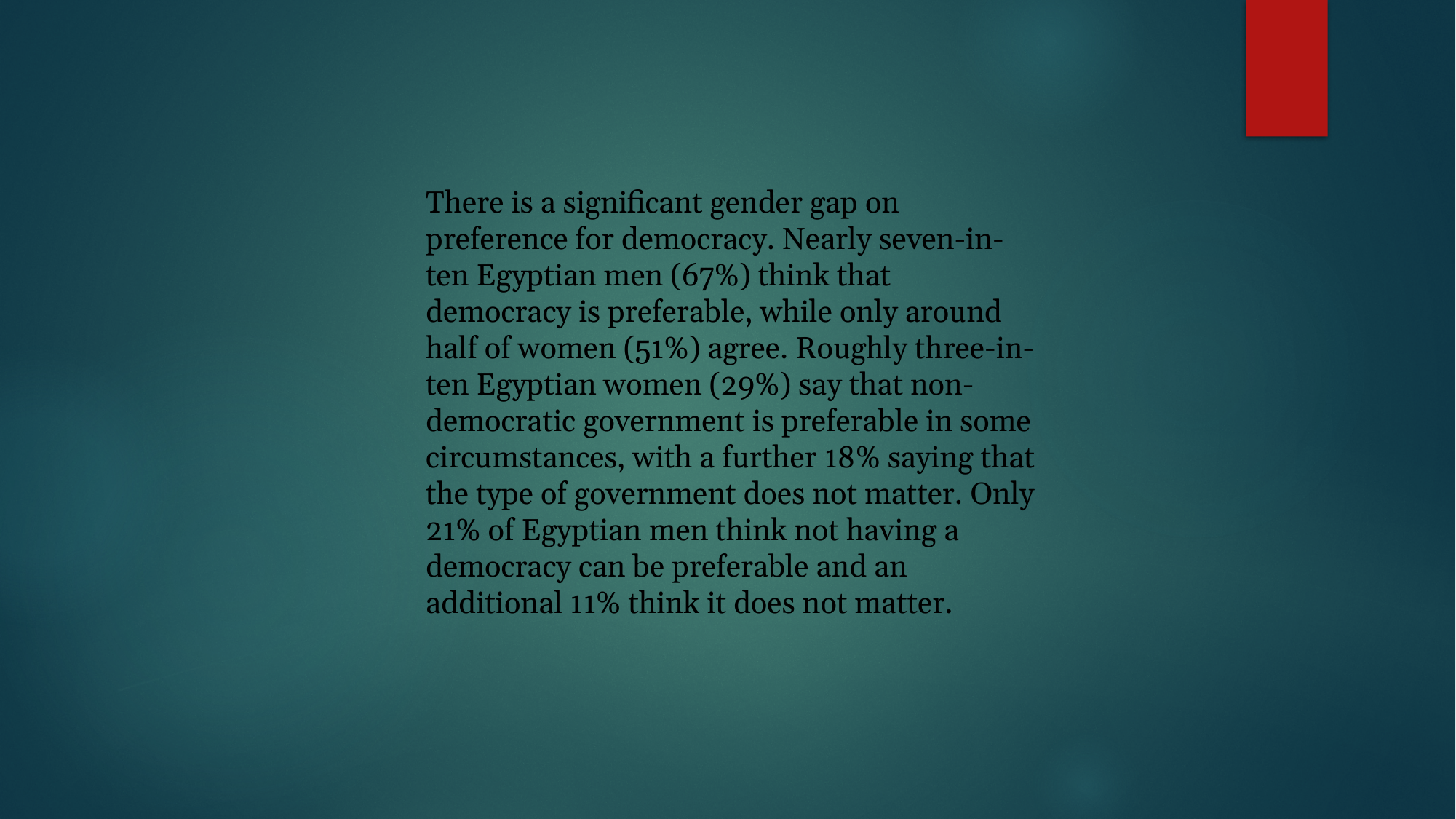

There is a significant gender gap on preference for democracy. Nearly seven-in-ten Egyptian men (67%) think that democracy is preferable, while only around half of women (51%) agree. Roughly three-in-ten Egyptian women (29%) say that non-democratic government is preferable in some circumstances, with a further 18% saying that the type of government does not matter. Only 21% of Egyptian men think not having a democracy can be preferable and an additional 11% think it does not matter.